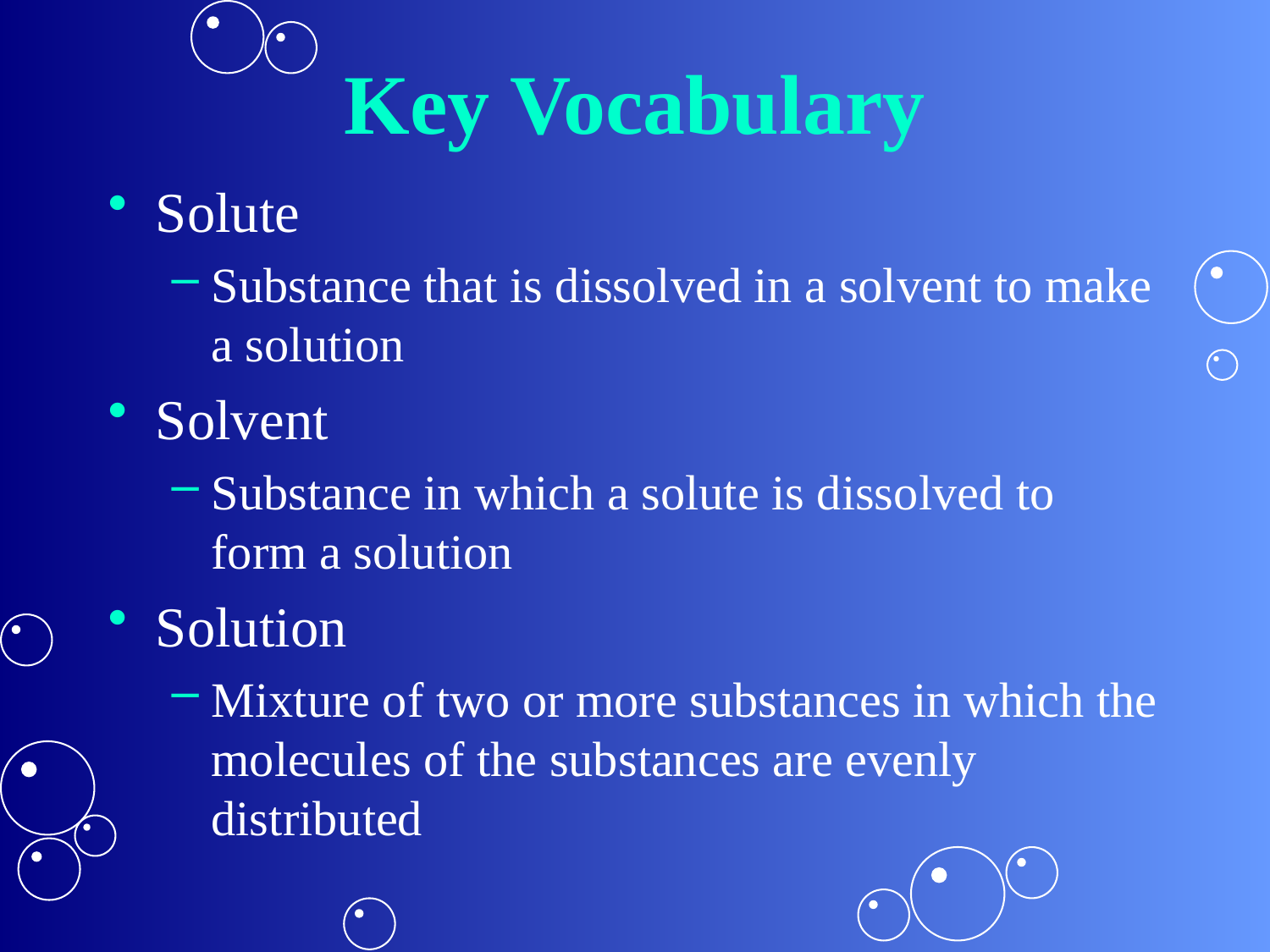

# Key Vocabulary
Solute
Substance that is dissolved in a solvent to make a solution
Solvent
Substance in which a solute is dissolved to form a solution
Solution
Mixture of two or more substances in which the molecules of the substances are evenly distributed